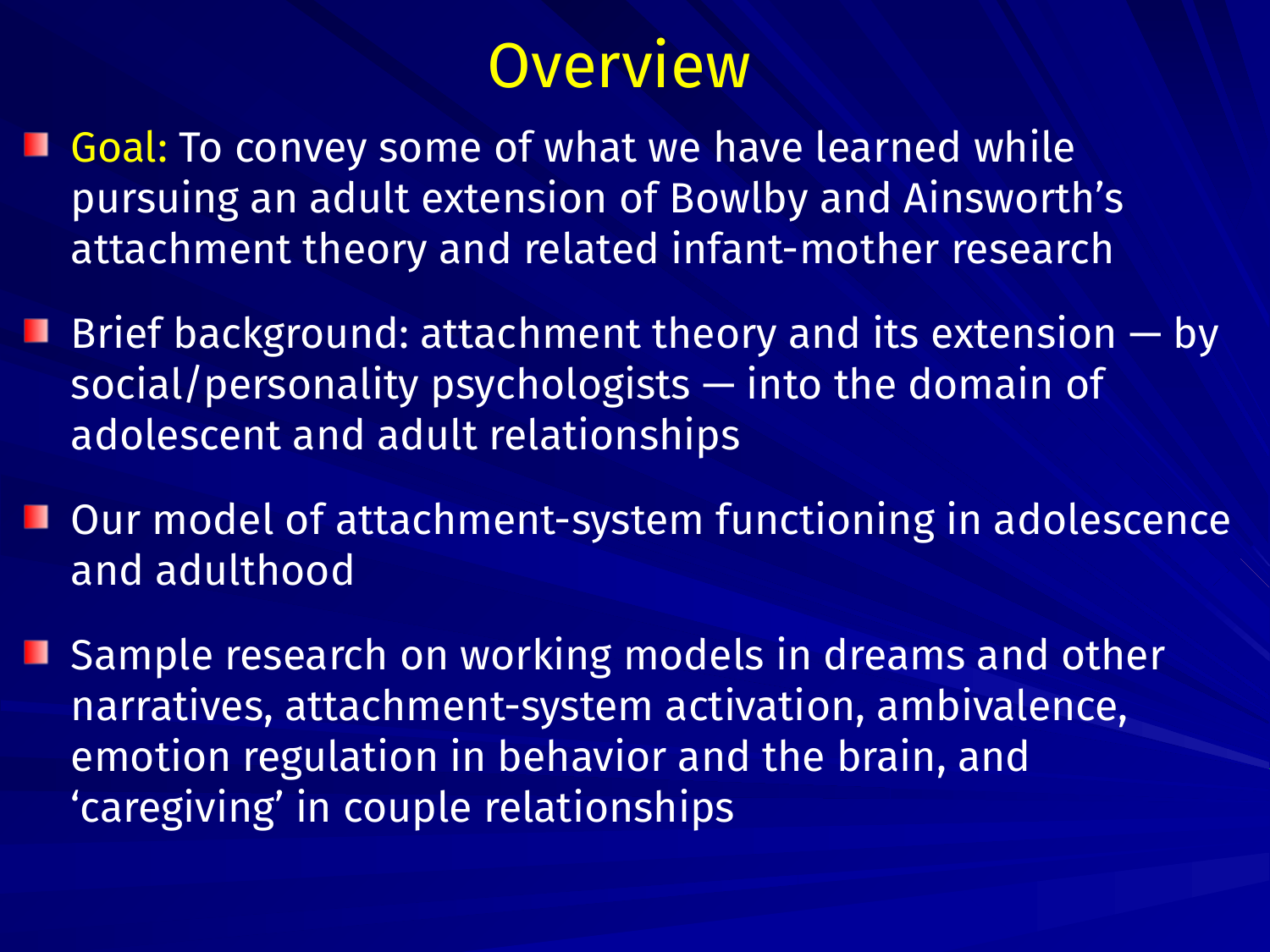

# Overview
Goal: To convey some of what we have learned while pursuing an adult extension of Bowlby and Ainsworth’s attachment theory and related infant-mother research
Brief background: attachment theory and its extension — by social/personality psychologists — into the domain of adolescent and adult relationships
Our model of attachment-system functioning in adolescence and adulthood
Sample research on working models in dreams and other narratives, attachment-system activation, ambivalence, emotion regulation in behavior and the brain, and ‘caregiving’ in couple relationships